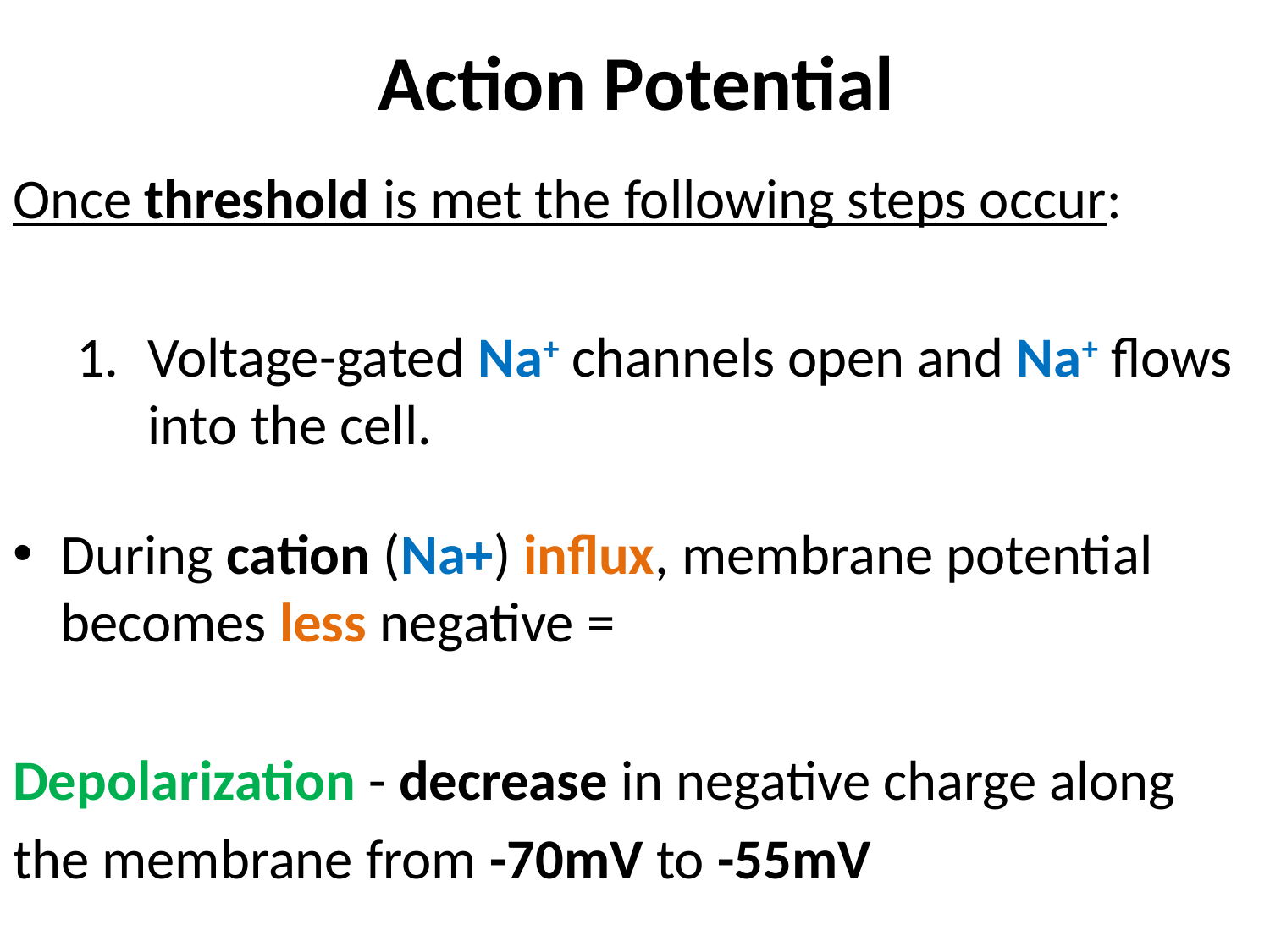

# Action Potential
Once threshold is met the following steps occur:

Voltage-gated Na+ channels open and Na+ flows into the cell.

During cation (Na+) influx, membrane potential becomes less negative =

Depolarization - decrease in negative charge along
the membrane from -70mV to -55mV